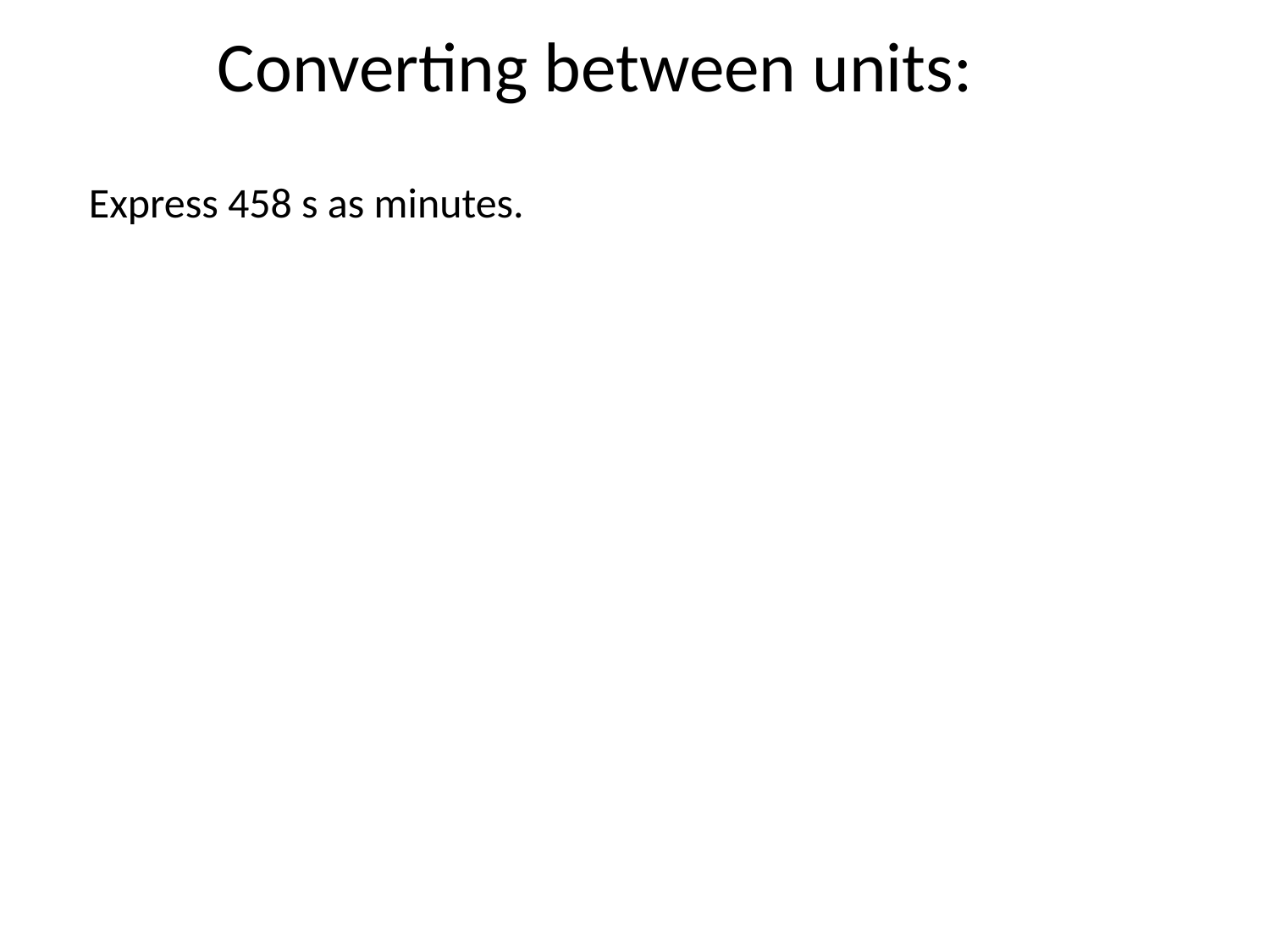

# Converting between units:
Express 458 s as minutes.